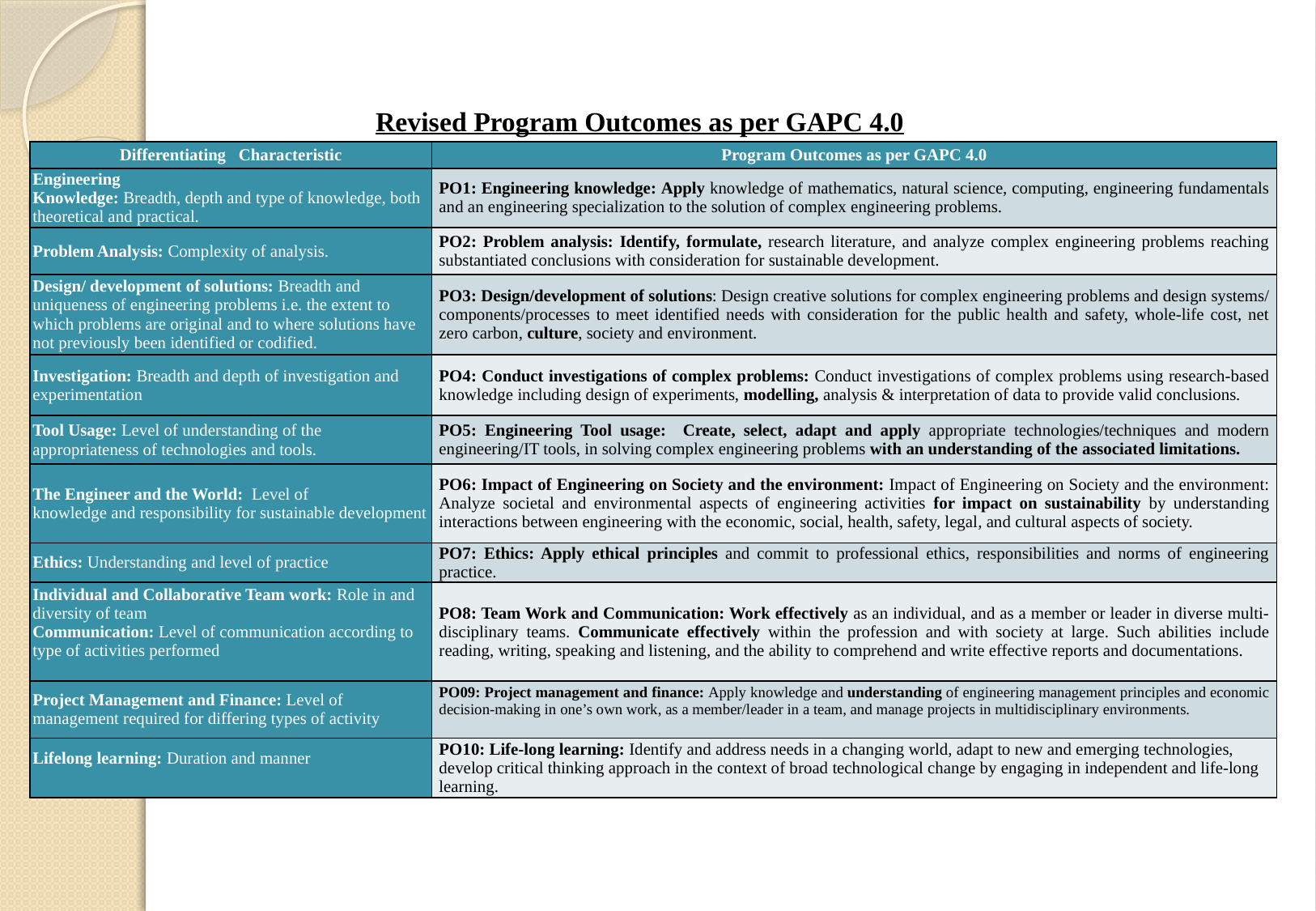

Revised Program Outcomes as per GAPC 4.0
| Differentiating Characteristic | Program Outcomes as per GAPC 4.0 |
| --- | --- |
| Engineering Knowledge: Breadth, depth and type of knowledge, both theoretical and practical. | PO1: Engineering knowledge: Apply knowledge of mathematics, natural science, computing, engineering fundamentals and an engineering specialization to the solution of complex engineering problems. |
| Problem Analysis: Complexity of analysis. | PO2: Problem analysis: Identify, formulate, research literature, and analyze complex engineering problems reaching substantiated conclusions with consideration for sustainable development. |
| Design/ development of solutions: Breadth and uniqueness of engineering problems i.e. the extent to which problems are original and to where solutions have not previously been identified or codified. | PO3: Design/development of solutions: Design creative solutions for complex engineering problems and design systems/ components/processes to meet identified needs with consideration for the public health and safety, whole-life cost, net zero carbon, culture, society and environment. |
| Investigation: Breadth and depth of investigation and experimentation | PO4: Conduct investigations of complex problems: Conduct investigations of complex problems using research-based knowledge including design of experiments, modelling, analysis & interpretation of data to provide valid conclusions. |
| Tool Usage: Level of understanding of the appropriateness of technologies and tools. | PO5: Engineering Tool usage: Create, select, adapt and apply appropriate technologies/techniques and modern engineering/IT tools, in solving complex engineering problems with an understanding of the associated limitations. |
| The Engineer and the World: Level of knowledge and responsibility for sustainable development | PO6: Impact of Engineering on Society and the environment: Impact of Engineering on Society and the environment: Analyze societal and environmental aspects of engineering activities for impact on sustainability by understanding interactions between engineering with the economic, social, health, safety, legal, and cultural aspects of society. |
| Ethics: Understanding and level of practice | PO7: Ethics: Apply ethical principles and commit to professional ethics, responsibilities and norms of engineering practice. |
| Individual and Collaborative Team work: Role in and diversity of team Communication: Level of communication according to type of activities performed | PO8: Team Work and Communication: Work effectively as an individual, and as a member or leader in diverse multi-disciplinary teams. Communicate effectively within the profession and with society at large. Such abilities include reading, writing, speaking and listening, and the ability to comprehend and write effective reports and documentations. |
| Project Management and Finance: Level of management required for differing types of activity | PO09: Project management and finance: Apply knowledge and understanding of engineering management principles and economic decision-making in one’s own work, as a member/leader in a team, and manage projects in multidisciplinary environments. |
| Lifelong learning: Duration and manner | PO10: Life-long learning: Identify and address needs in a changing world, adapt to new and emerging technologies, develop critical thinking approach in the context of broad technological change by engaging in independent and life-long learning. |